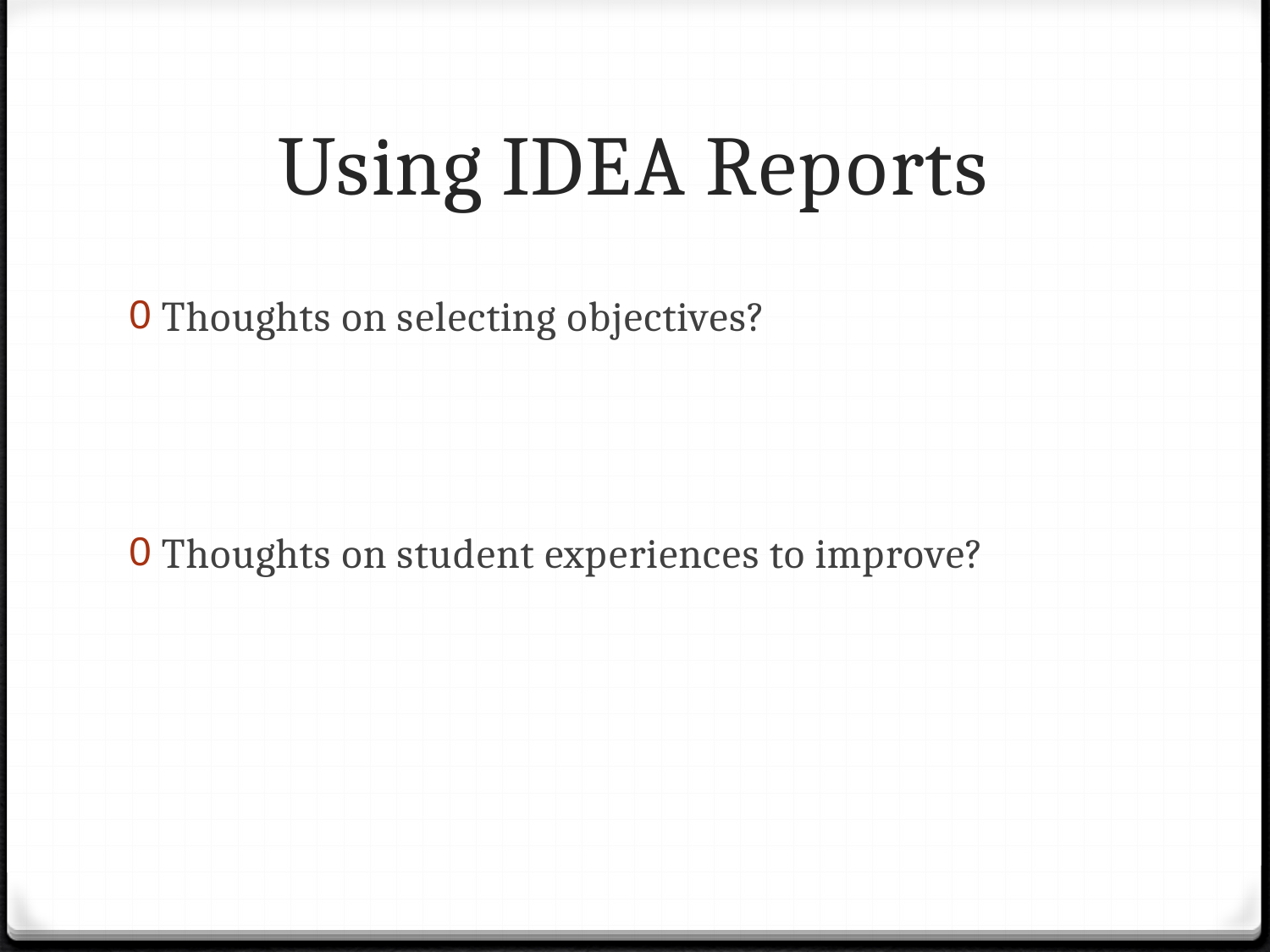

# Using IDEA Reports
Thoughts on selecting objectives?

Thoughts on student experiences to improve?